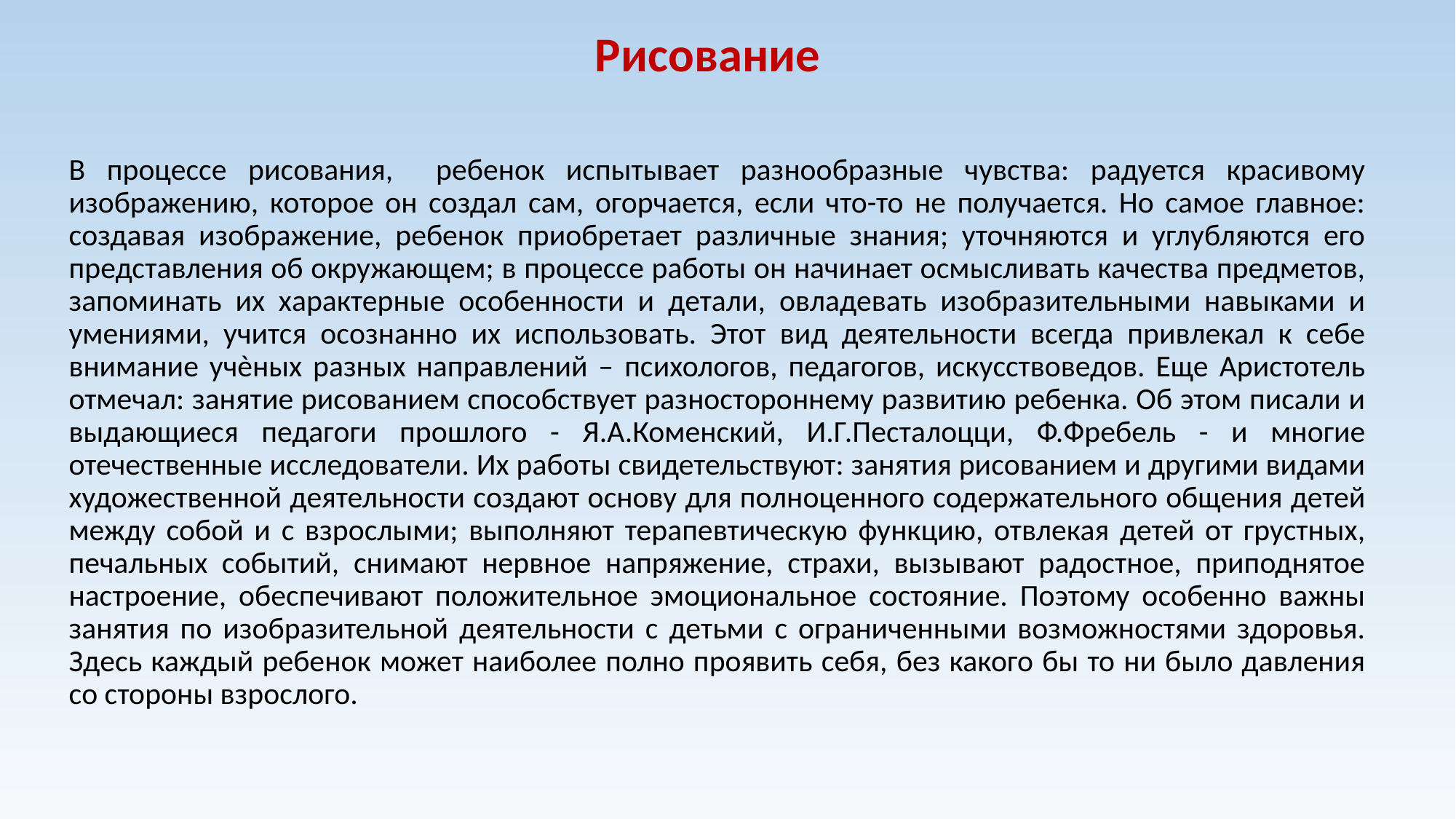

# Рисование
В процессе рисования,  ребенок испытывает разнообразные чувства: радуется красивому изображению, которое он создал сам, огорчается, если что-то не получается. Но самое главное: создавая изображение, ребенок приобретает различные знания; уточняются и углубляются его представления об окружающем; в процессе работы он начинает осмысливать качества предметов, запоминать их характерные особенности и детали, овладевать изобразительными навыками и умениями, учится осознанно их использовать. Этот вид деятельности всегда привлекал к себе внимание учѐных разных направлений – психологов, педагогов, искусствоведов. Еще Аристотель отмечал: занятие рисованием способствует разностороннему развитию ребенка. Об этом писали и выдающиеся педагоги прошлого - Я.А.Коменский, И.Г.Песталоцци, Ф.Фребель - и многие отечественные исследователи. Их работы свидетельствуют: занятия рисованием и другими видами художественной деятельности создают основу для полноценного содержательного общения детей между собой и с взрослыми; выполняют терапевтическую функцию, отвлекая детей от грустных, печальных событий, снимают нервное напряжение, страхи, вызывают радостное, приподнятое настроение, обеспечивают положительное эмоциональное состояние. Поэтому особенно важны занятия по изобразительной деятельности с детьми с ограниченными возможностями здоровья. Здесь каждый ребенок может наиболее полно проявить себя, без какого бы то ни было давления со стороны взрослого.